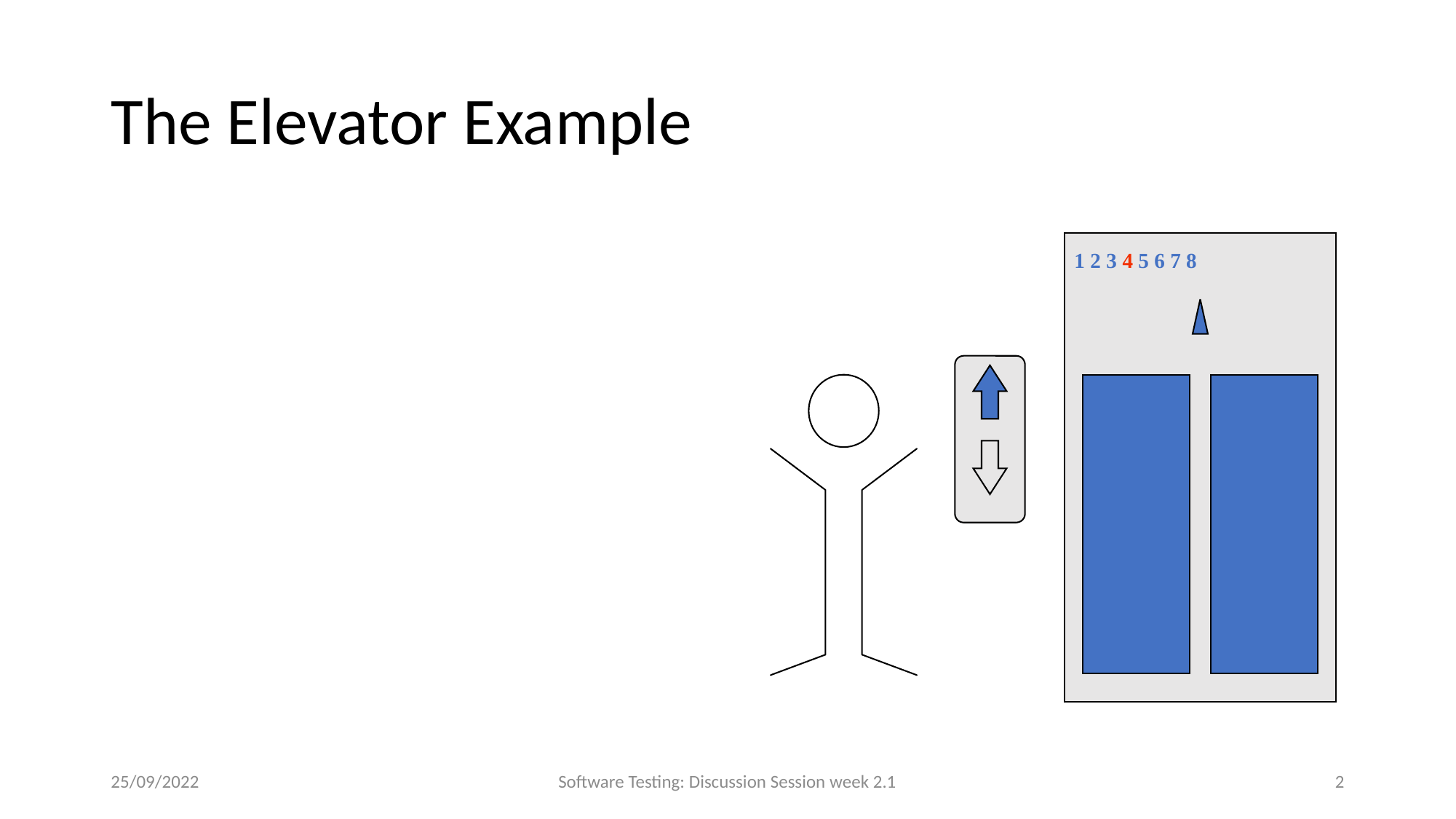

# The Elevator Example

1 2 3 4 5 6 7 8

25/09/2022
Software Testing: Discussion Session week 2.1
2